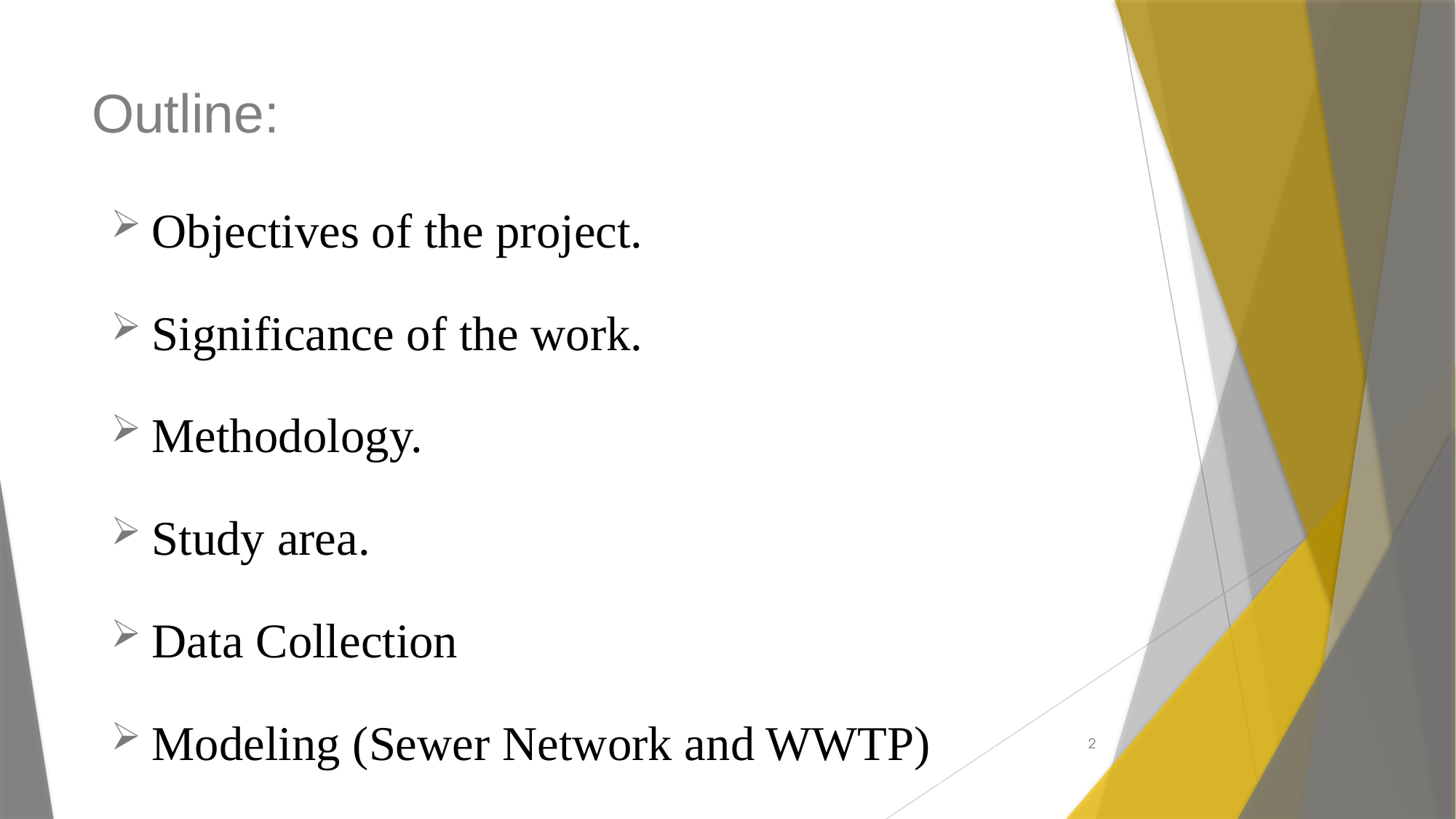

# Outline:
Objectives of the project.
Significance of the work.
Methodology.
Study area.
Data Collection
Modeling (Sewer Network and WWTP)

2